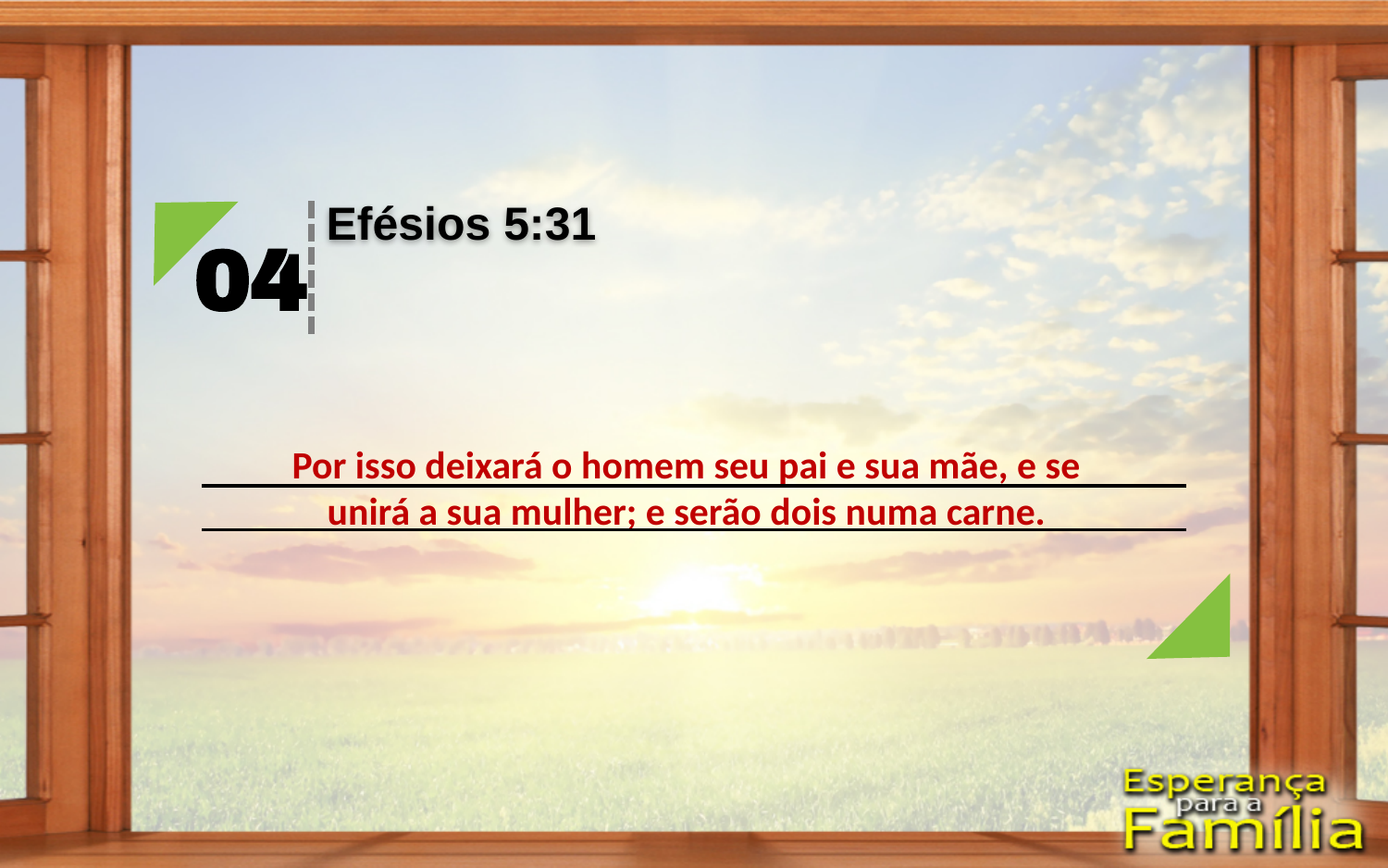

Efésios 5:31

04
Por isso deixará o homem seu pai e sua mãe, e se unirá a sua mulher; e serão dois numa carne.